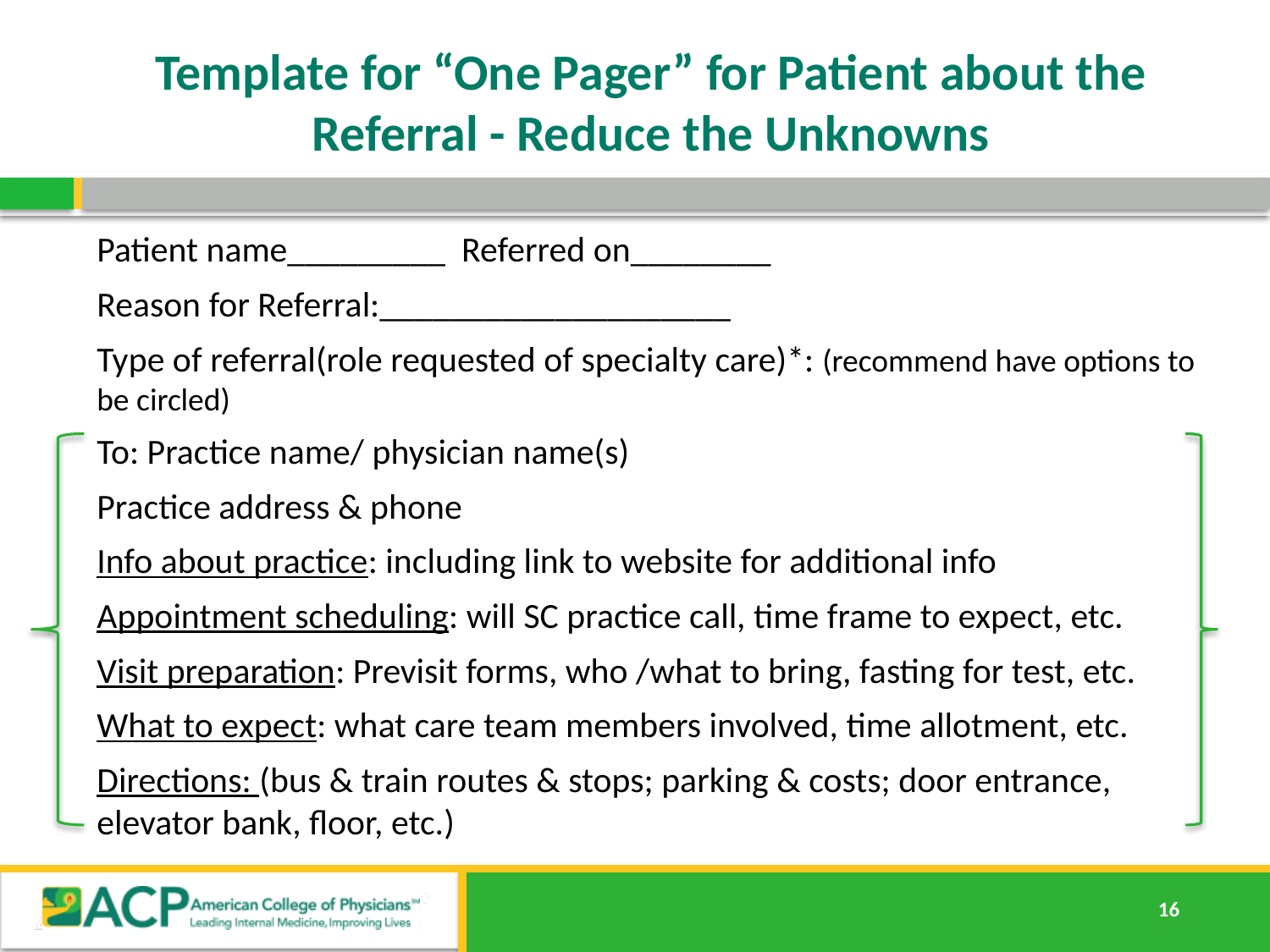

# Template for “One Pager” for Patient about the Referral - Reduce the Unknowns
Patient name_________  Referred on________
Reason for Referral:____________________
Type of referral(role requested of specialty care)*: (recommend have options to be circled)
To: Practice name/ physician name(s)
Practice address & phone
Info about practice: including link to website for additional info
Appointment scheduling: will SC practice call, time frame to expect, etc.
Visit preparation: Previsit forms, who /what to bring, fasting for test, etc.
What to expect: what care team members involved, time allotment, etc.
Directions: (bus & train routes & stops; parking & costs; door entrance, elevator bank, floor, etc.)